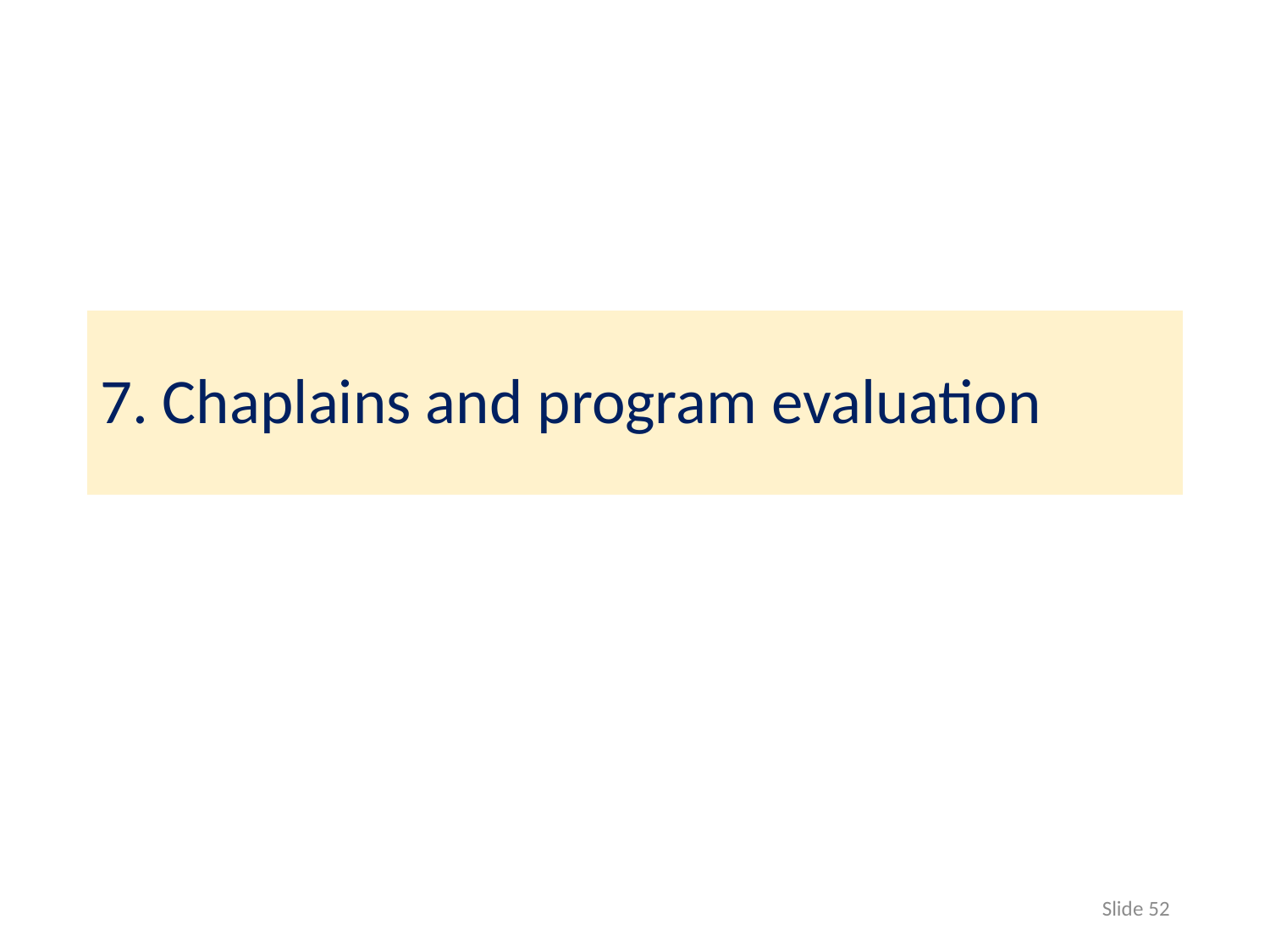

# 7. Chaplains and program evaluation
Slide 52